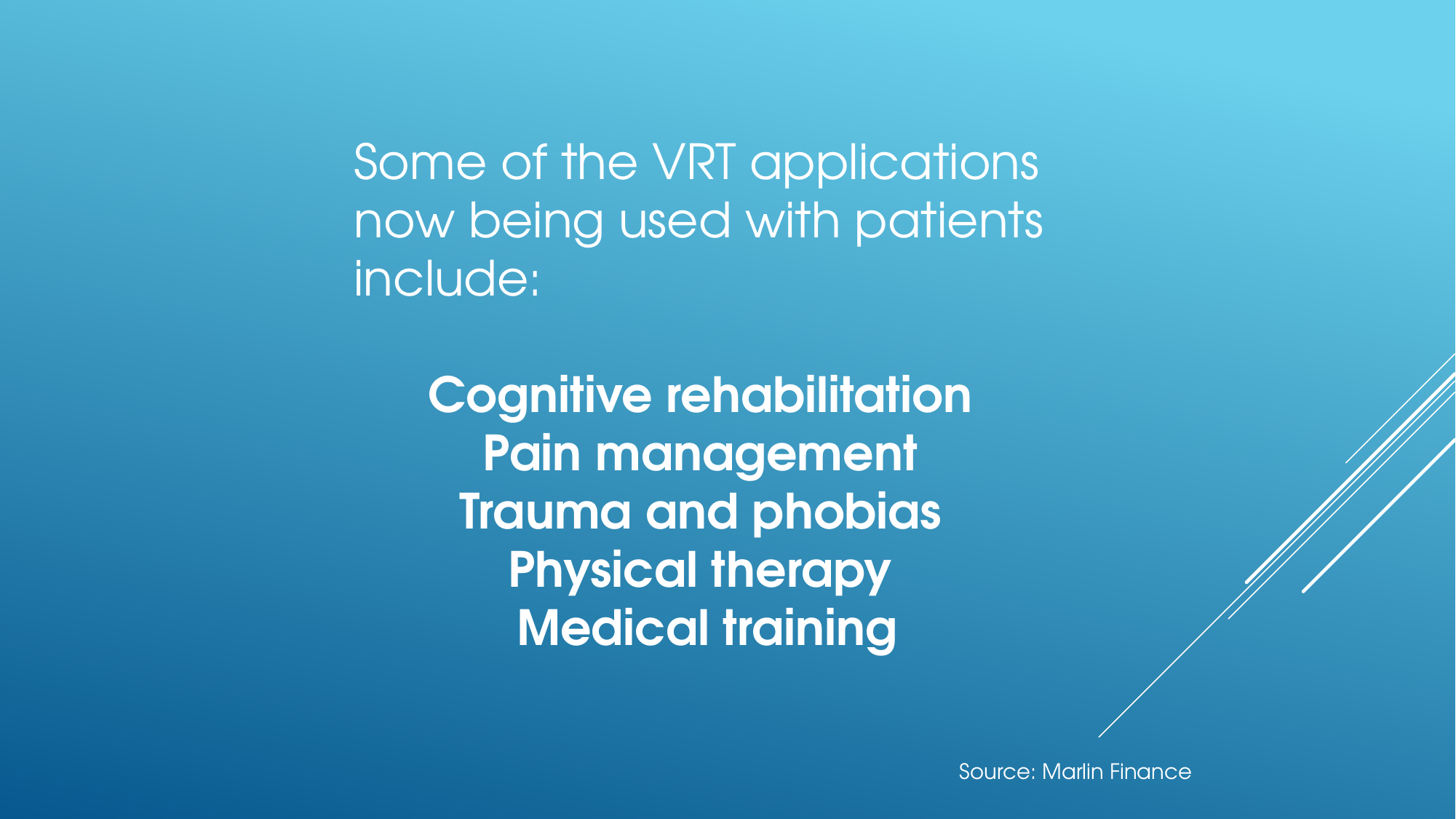

Some of the VRT applications now being used with patients include:

Cognitive rehabilitation
Pain management
Trauma and phobias
Physical therapy
Medical training
Source: Marlin Finance